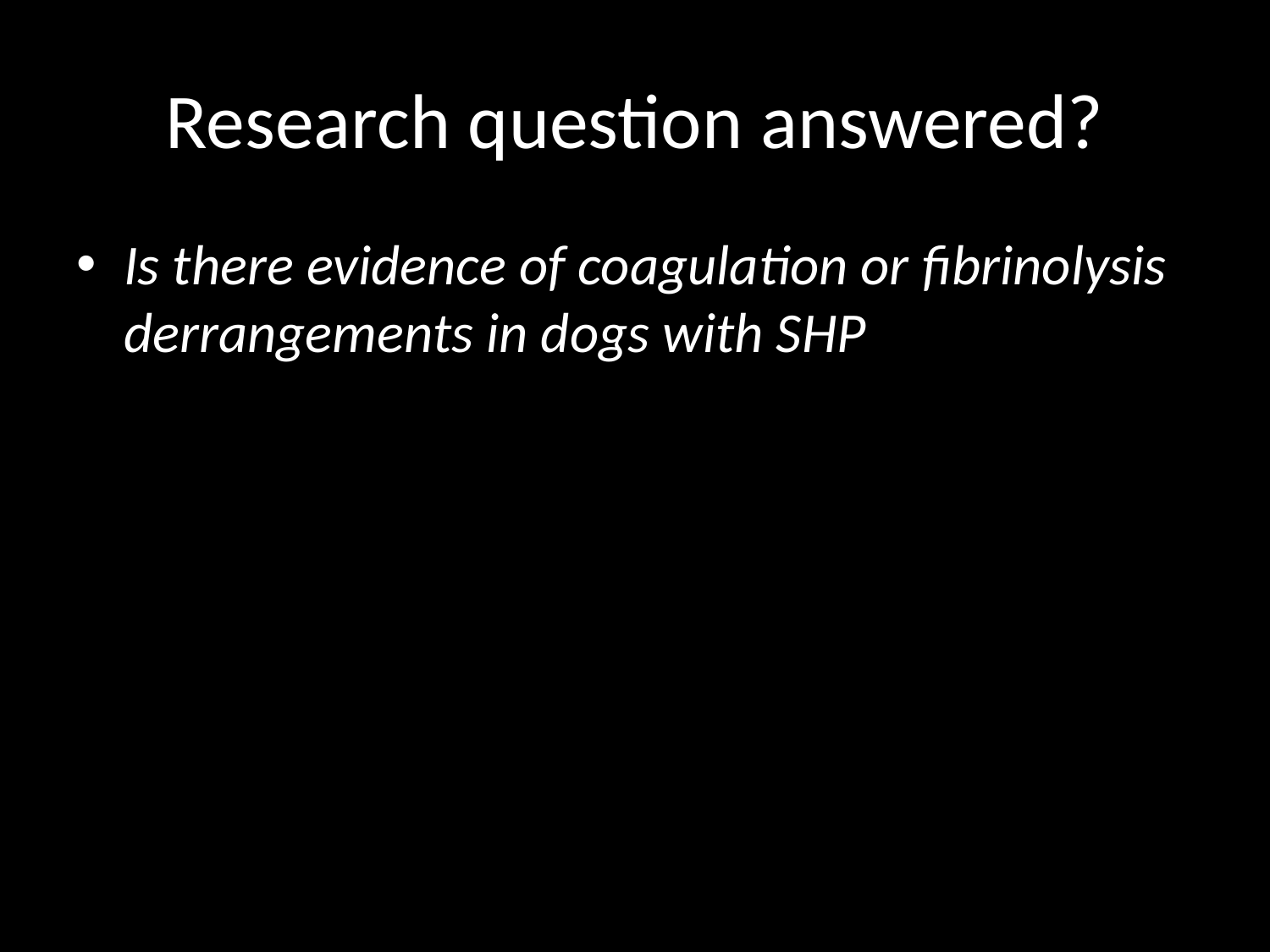

# Research question answered?
Is there evidence of coagulation or fibrinolysis derrangements in dogs with SHP